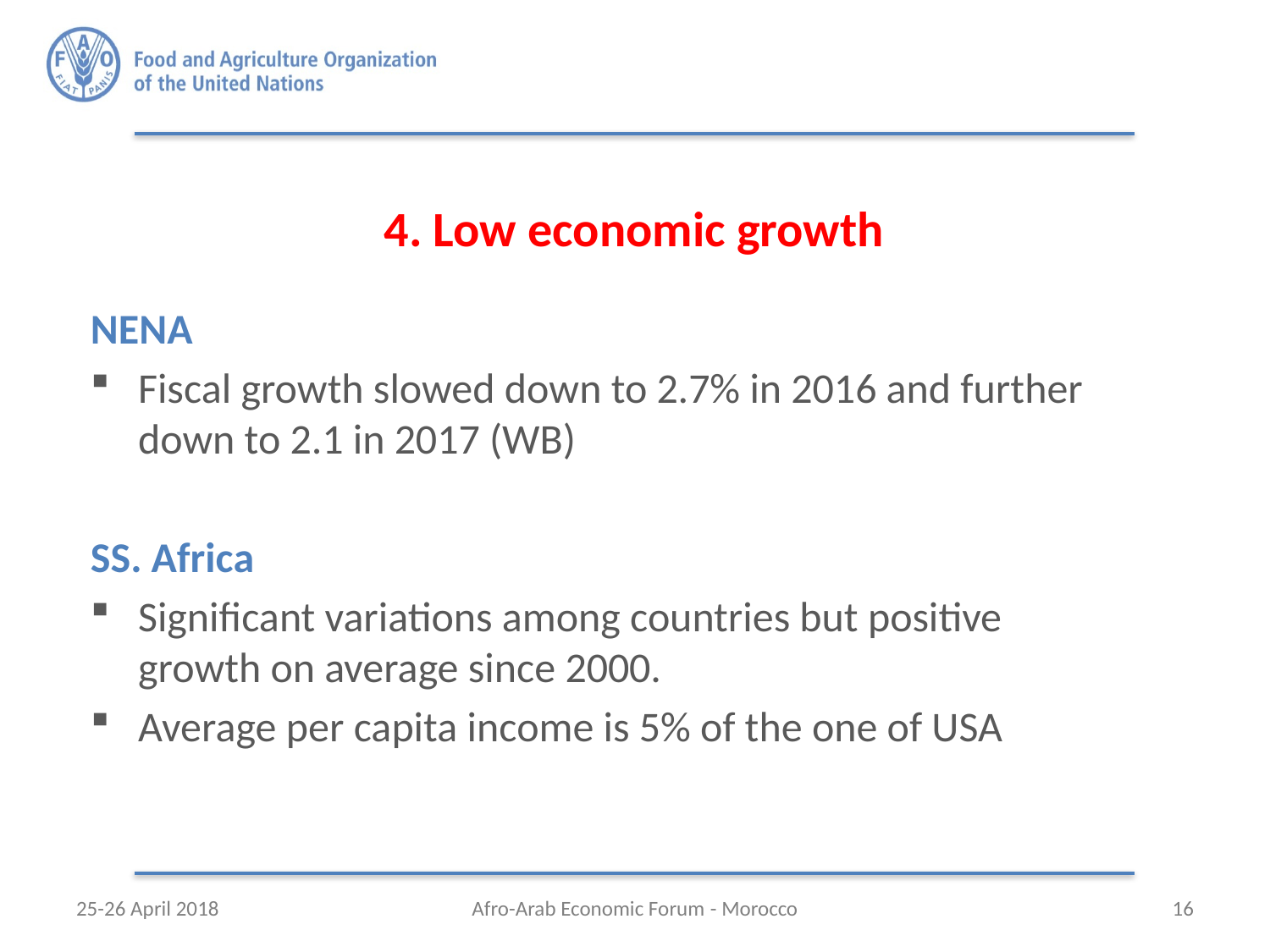

# 4. Low economic growth
NENA
Fiscal growth slowed down to 2.7% in 2016 and further down to 2.1 in 2017 (WB)

SS. Africa
Significant variations among countries but positive growth on average since 2000.
Average per capita income is 5% of the one of USA

25-26 April 2018
Afro-Arab Economic Forum - Morocco
16